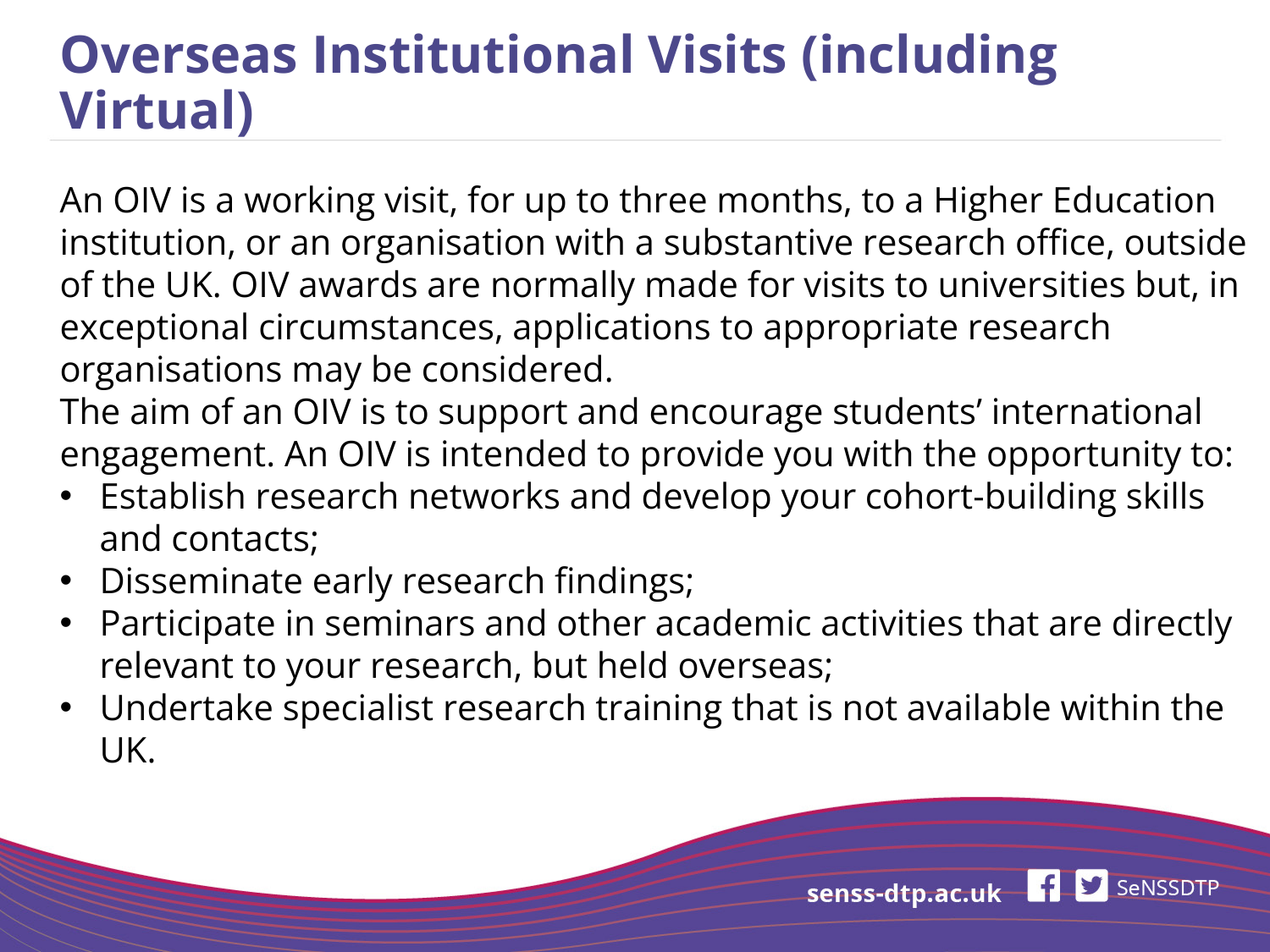

# Overseas Institutional Visits (including Virtual)
An OIV is a working visit, for up to three months, to a Higher Education institution, or an organisation with a substantive research office, outside of the UK. OIV awards are normally made for visits to universities but, in exceptional circumstances, applications to appropriate research organisations may be considered.
The aim of an OIV is to support and encourage students’ international engagement. An OIV is intended to provide you with the opportunity to:
Establish research networks and develop your cohort-building skills and contacts;
Disseminate early research findings;
Participate in seminars and other academic activities that are directly relevant to your research, but held overseas;
Undertake specialist research training that is not available within the UK.